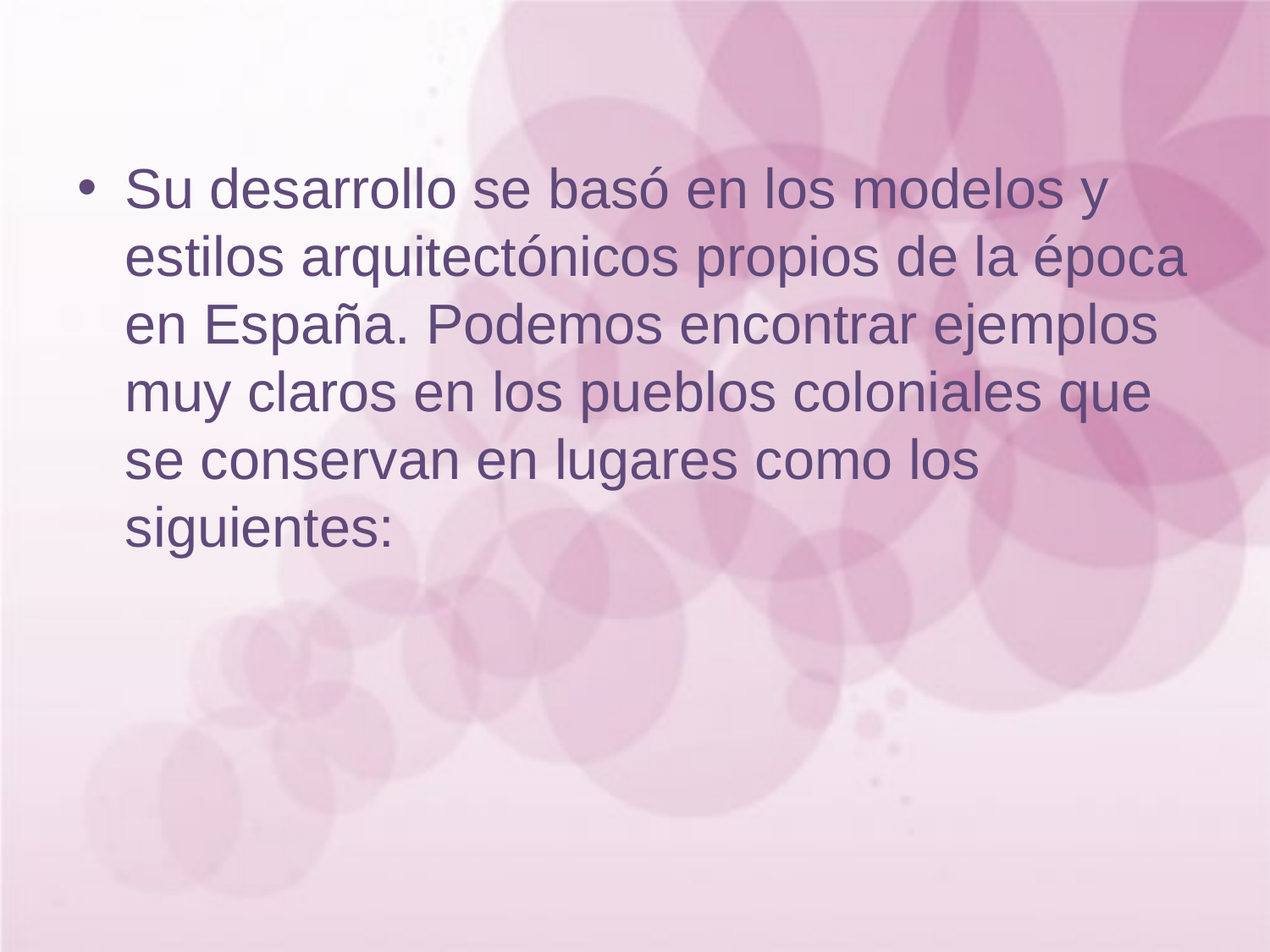

Su desarrollo se basó en los modelos y estilos arquitectónicos propios de la época en España. Podemos encontrar ejemplos muy claros en los pueblos coloniales que se conservan en lugares como los siguientes: